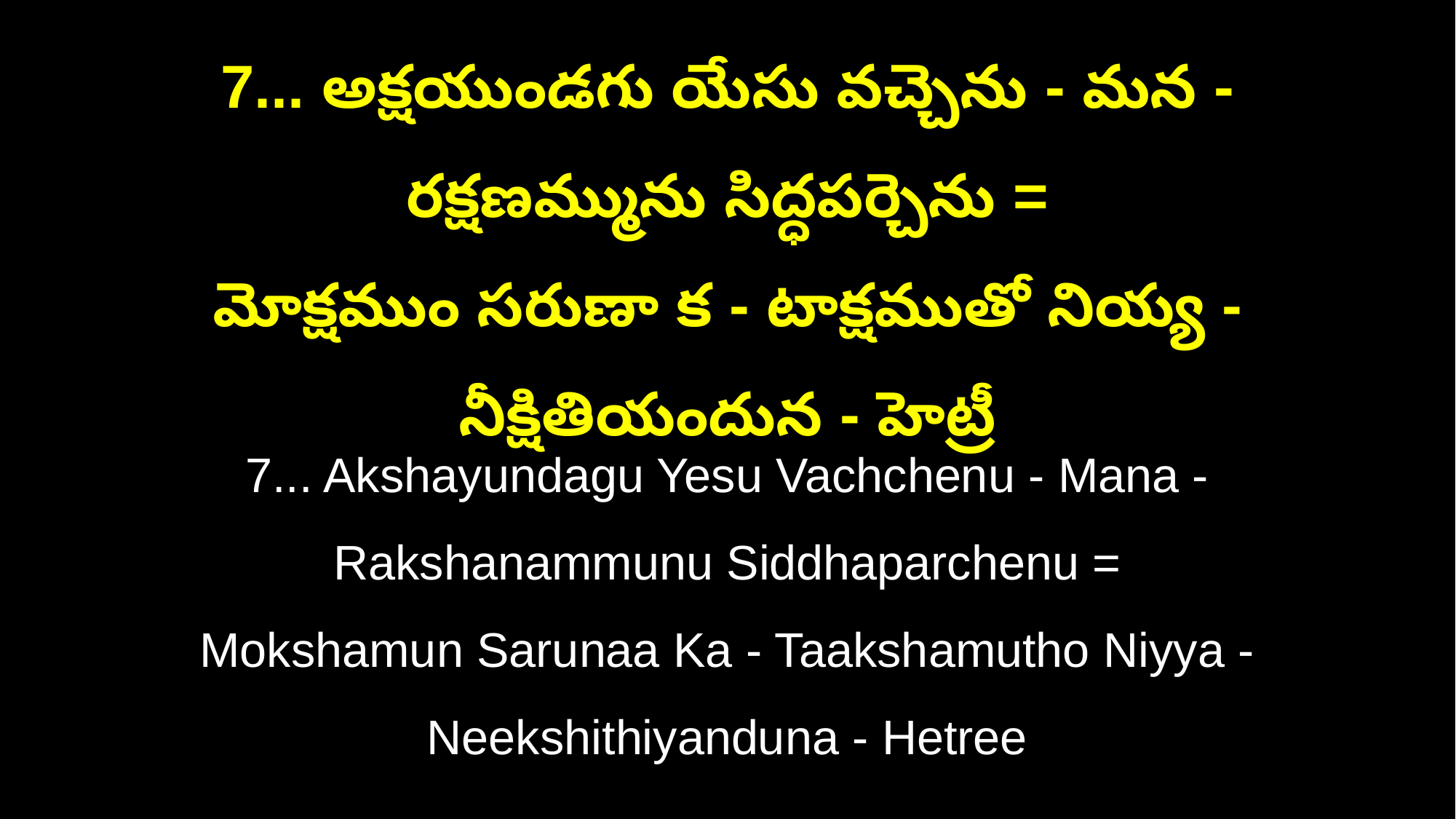

7... అక్షయుండగు యేసు వచ్చెను - మన - రక్షణమ్మును సిద్ధపర్చెను =
మోక్షముం సరుణా క - టాక్షముతో నియ్య - నీక్షితియందున - హెట్రీ
7... Akshayundagu Yesu Vachchenu - Mana - Rakshanammunu Siddhaparchenu =
Mokshamun Sarunaa Ka - Taakshamutho Niyya - Neekshithiyanduna - Hetree